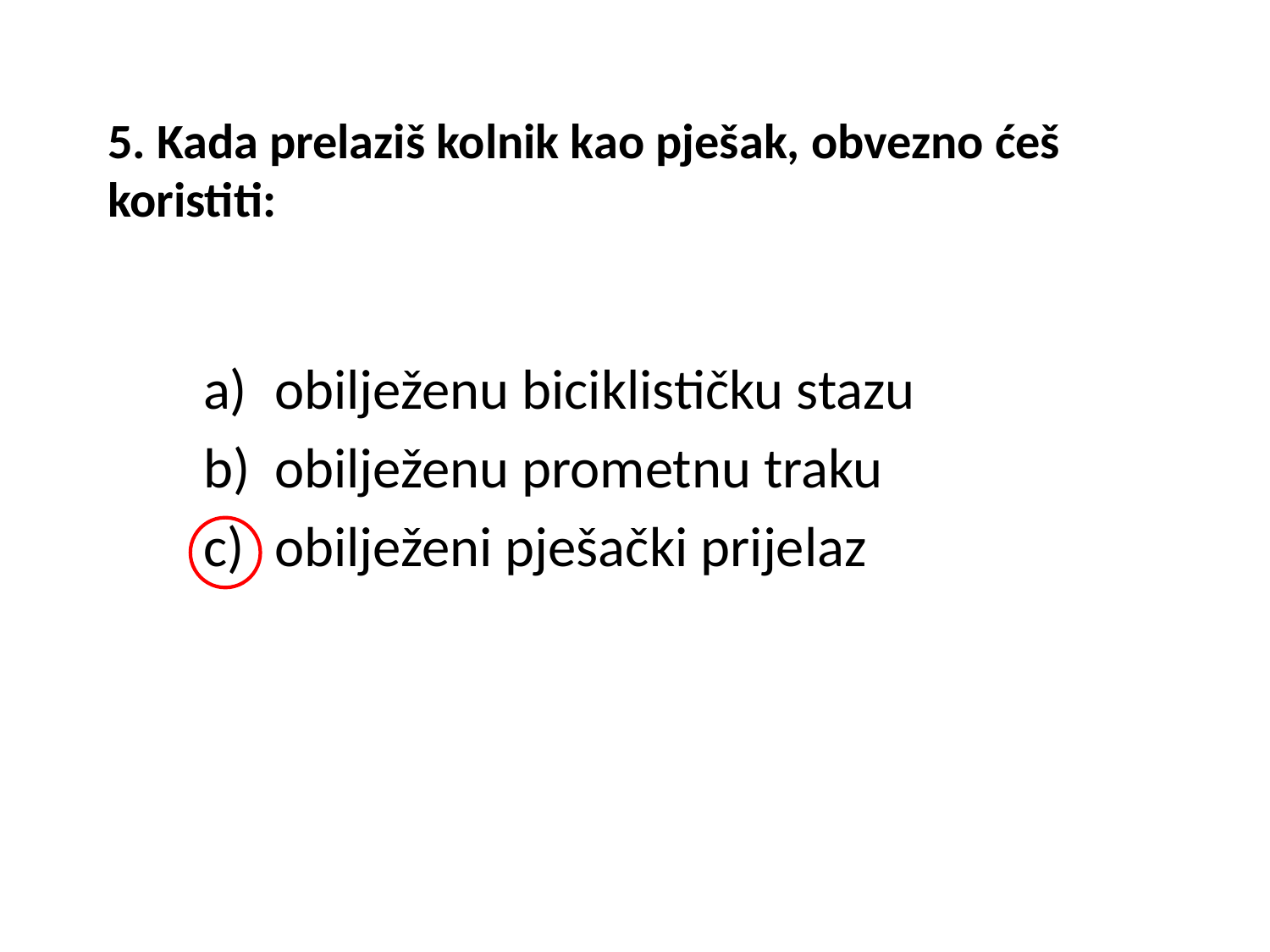

# 5. Kada prelaziš kolnik kao pješak, obvezno ćeš koristiti:
obilježenu biciklističku stazu
obilježenu prometnu traku
obilježeni pješački prijelaz